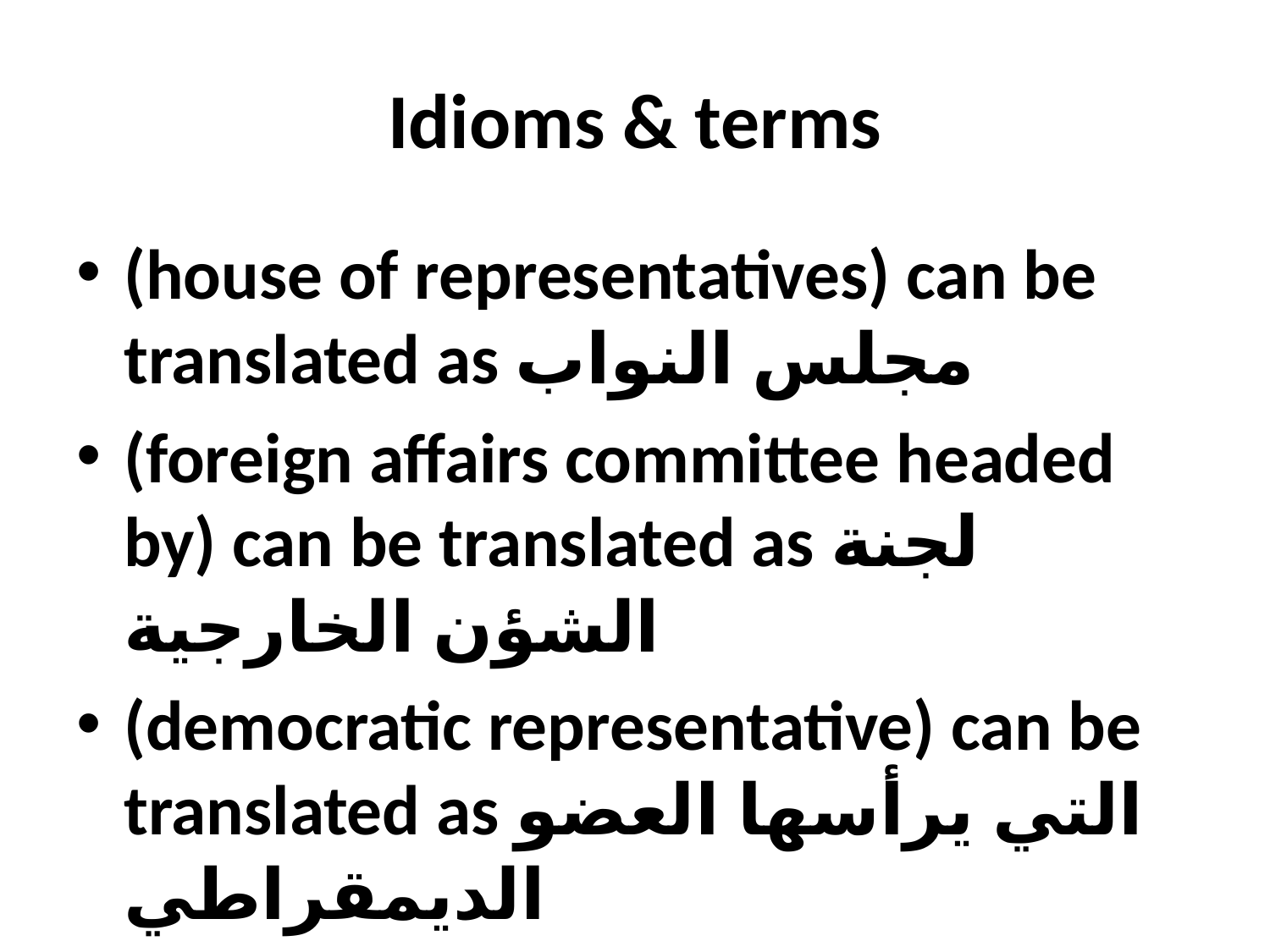

# Idioms & terms
(house of representatives) can be translated as مجلس النواب
(foreign affairs committee headed by) can be translated as لجنة الشؤن الخارجية
(democratic representative) can be translated as التي يرأسها العضو الديمقراطي